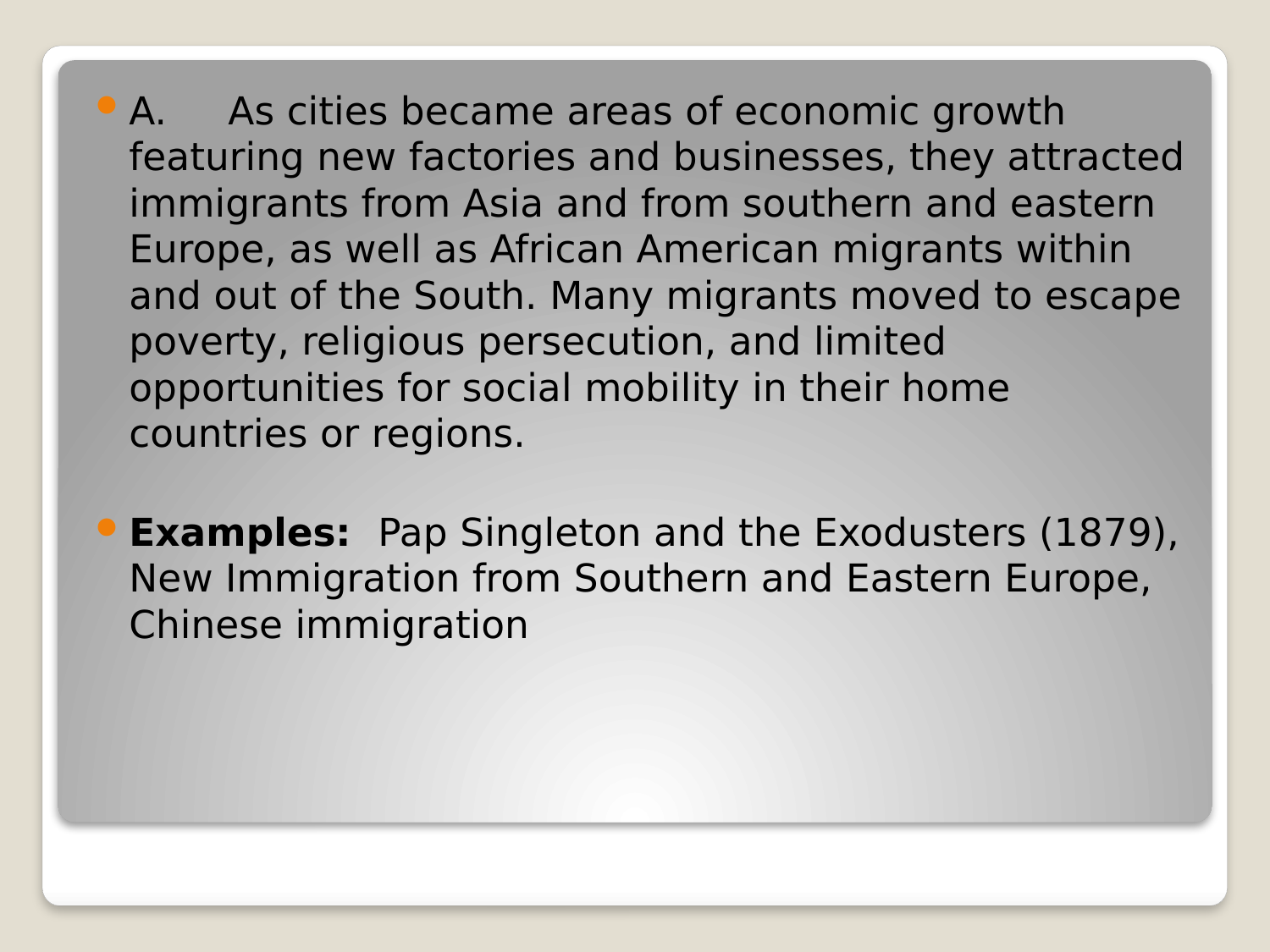

A. 	As cities became areas of economic growth featuring new factories and businesses, they attracted immigrants from Asia and from southern and eastern Europe, as well as African American migrants within and out of the South. Many migrants moved to escape poverty, religious persecution, and limited opportunities for social mobility in their home countries or regions.

Examples:  Pap Singleton and the Exodusters (1879), New Immigration from Southern and Eastern Europe, Chinese immigration

#